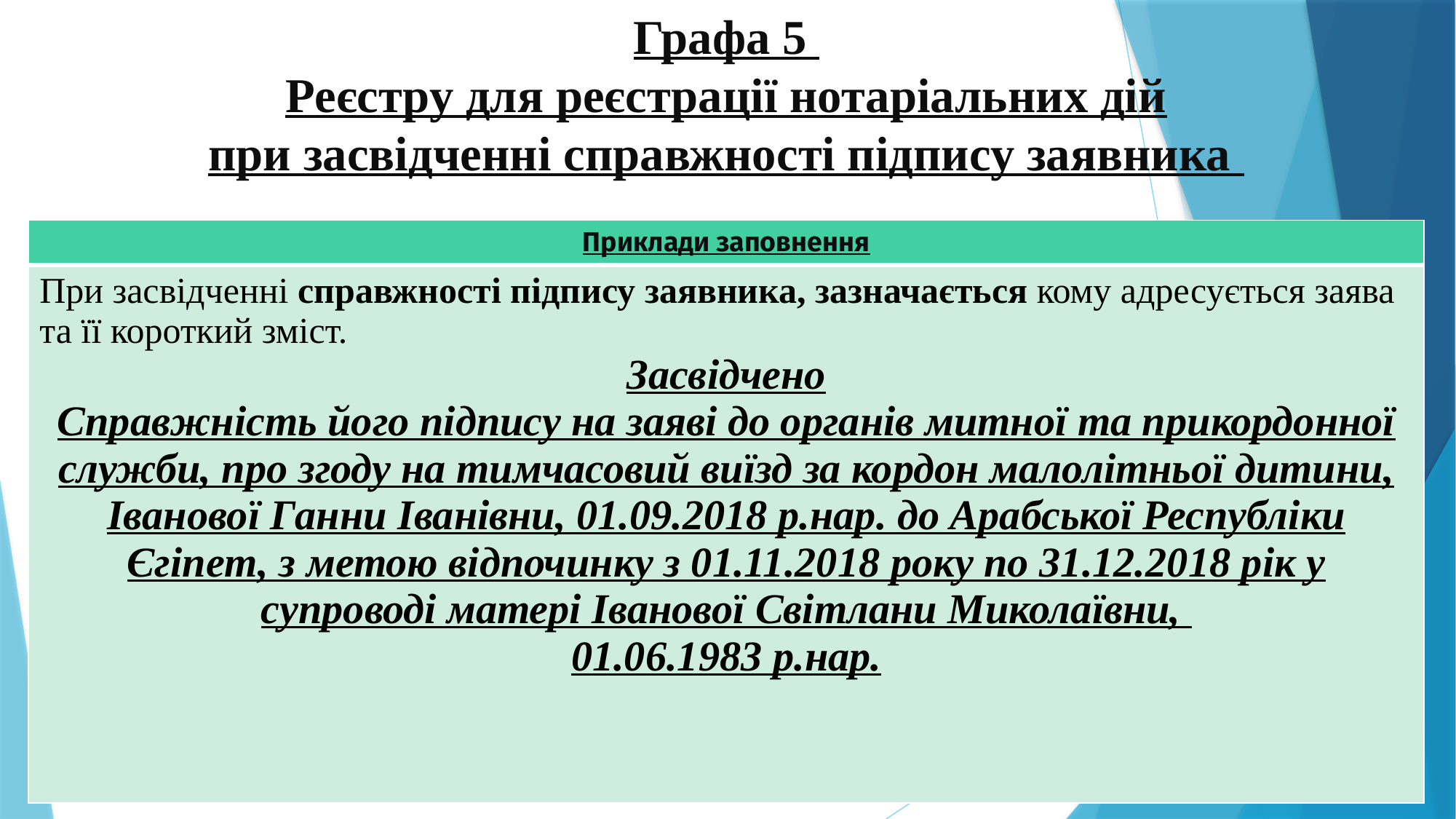

# Графа 5 Реєстру для реєстрації нотаріальних дій при засвідченні справжності підпису заявника
| Приклади заповнення |
| --- |
| При засвідченні справжності підпису заявника, зазначається кому адресується заява та її короткий зміст. Засвідчено Справжність його підпису на заяві до органів митної та прикордонної служби, про згоду на тимчасовий виїзд за кордон малолітньої дитини, Іванової Ганни Іванівни, 01.09.2018 р.нар. до Арабської Республіки Єгіпет, з метою відпочинку з 01.11.2018 року по 31.12.2018 рік у супроводі матері Іванової Світлани Миколаївни, 01.06.1983 р.нар. |